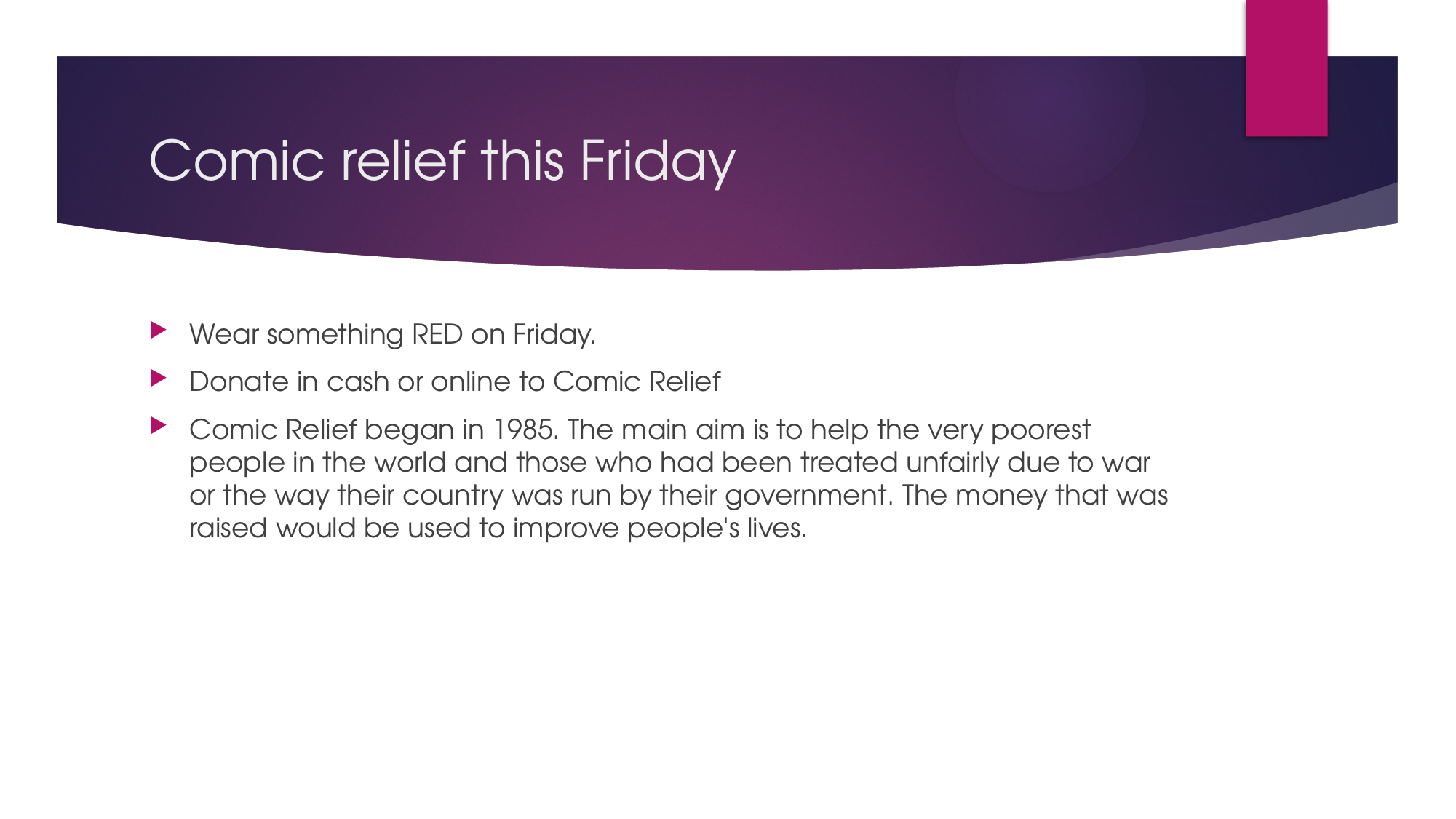

# Comic relief this Friday
Wear something RED on Friday.
Donate in cash or online to Comic Relief
Comic Relief began in 1985. The main aim is to help the very poorest people in the world and those who had been treated unfairly due to war or the way their country was run by their government. The money that was raised would be used to improve people's lives.